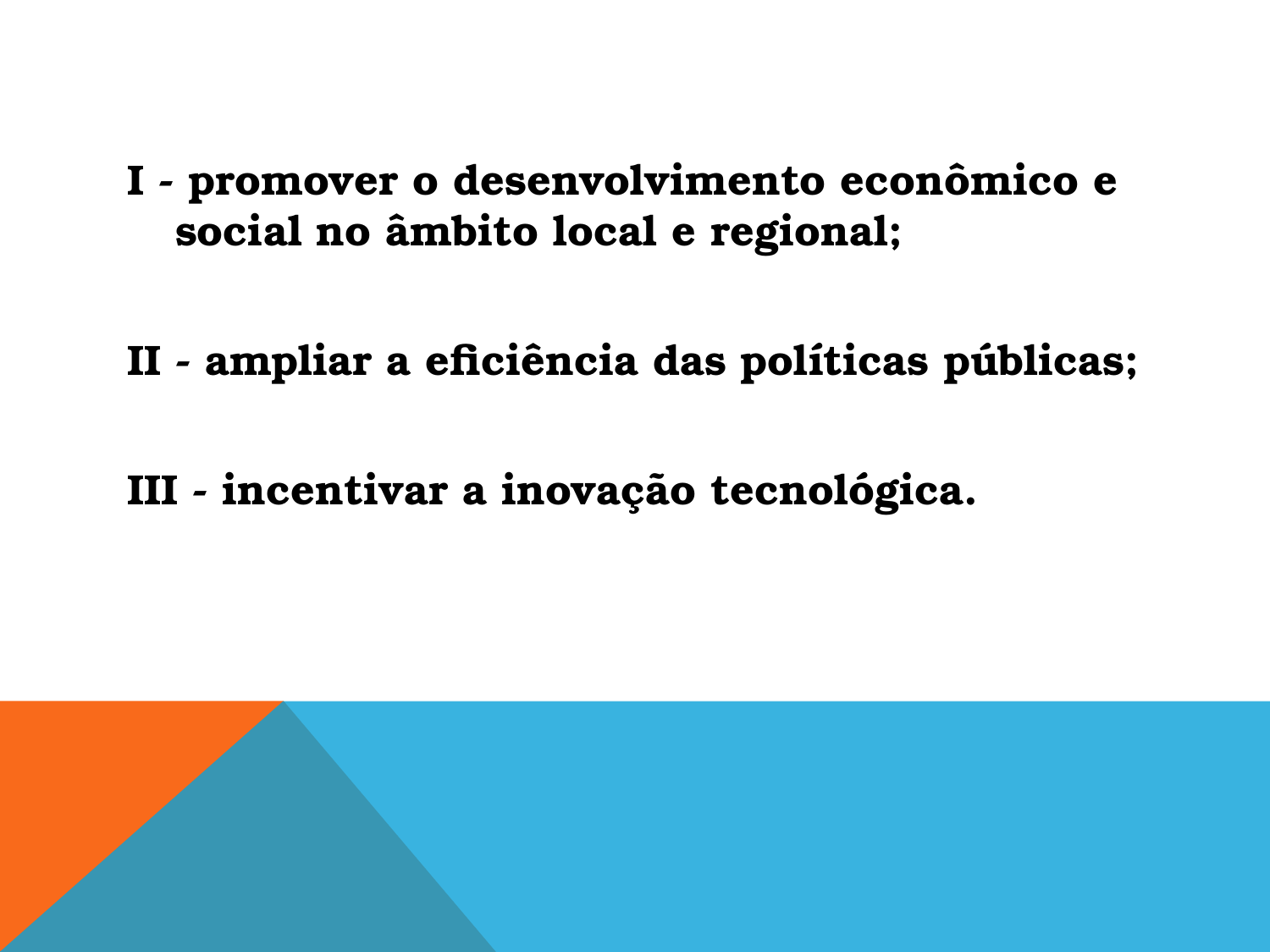

#
I - promover o desenvolvimento econômico e social no âmbito local e regional;

II - ampliar a eficiência das políticas públicas;

III - incentivar a inovação tecnológica.